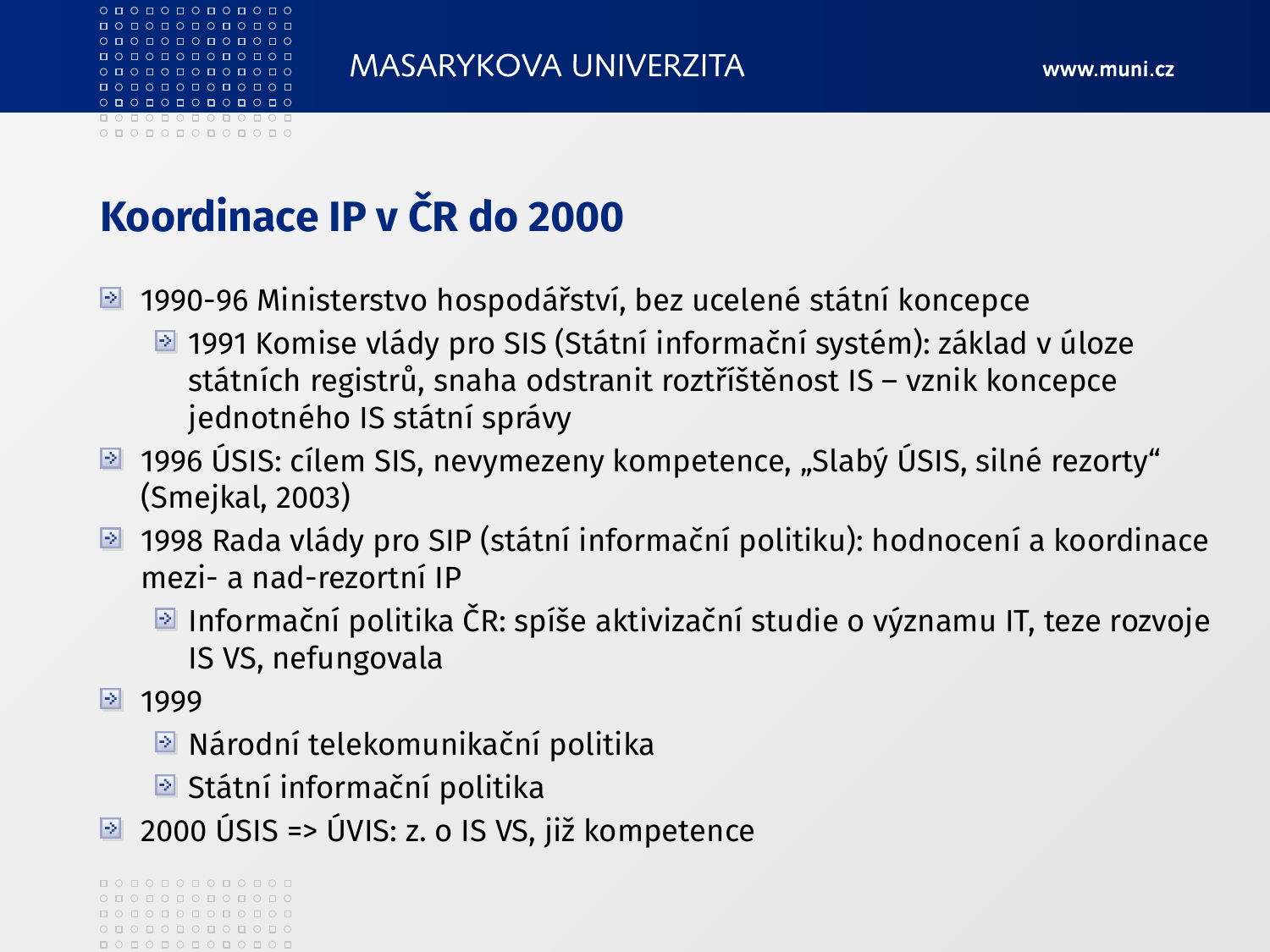

# Koordinace IP v ČR do 2000
1990-96 Ministerstvo hospodářství, bez ucelené státní koncepce
1991 Komise vlády pro SIS (Státní informační systém): základ v úloze státních registrů, snaha odstranit roztříštěnost IS – vznik koncepce jednotného IS státní správy
1996 ÚSIS: cílem SIS, nevymezeny kompetence, „Slabý ÚSIS, silné rezorty“ (Smejkal, 2003)
1998 Rada vlády pro SIP (státní informační politiku): hodnocení a koordinace mezi- a nad-rezortní IP
Informační politika ČR: spíše aktivizační studie o významu IT, teze rozvoje IS VS, nefungovala
1999
Národní telekomunikační politika
Státní informační politika
2000 ÚSIS => ÚVIS: z. o IS VS, již kompetence